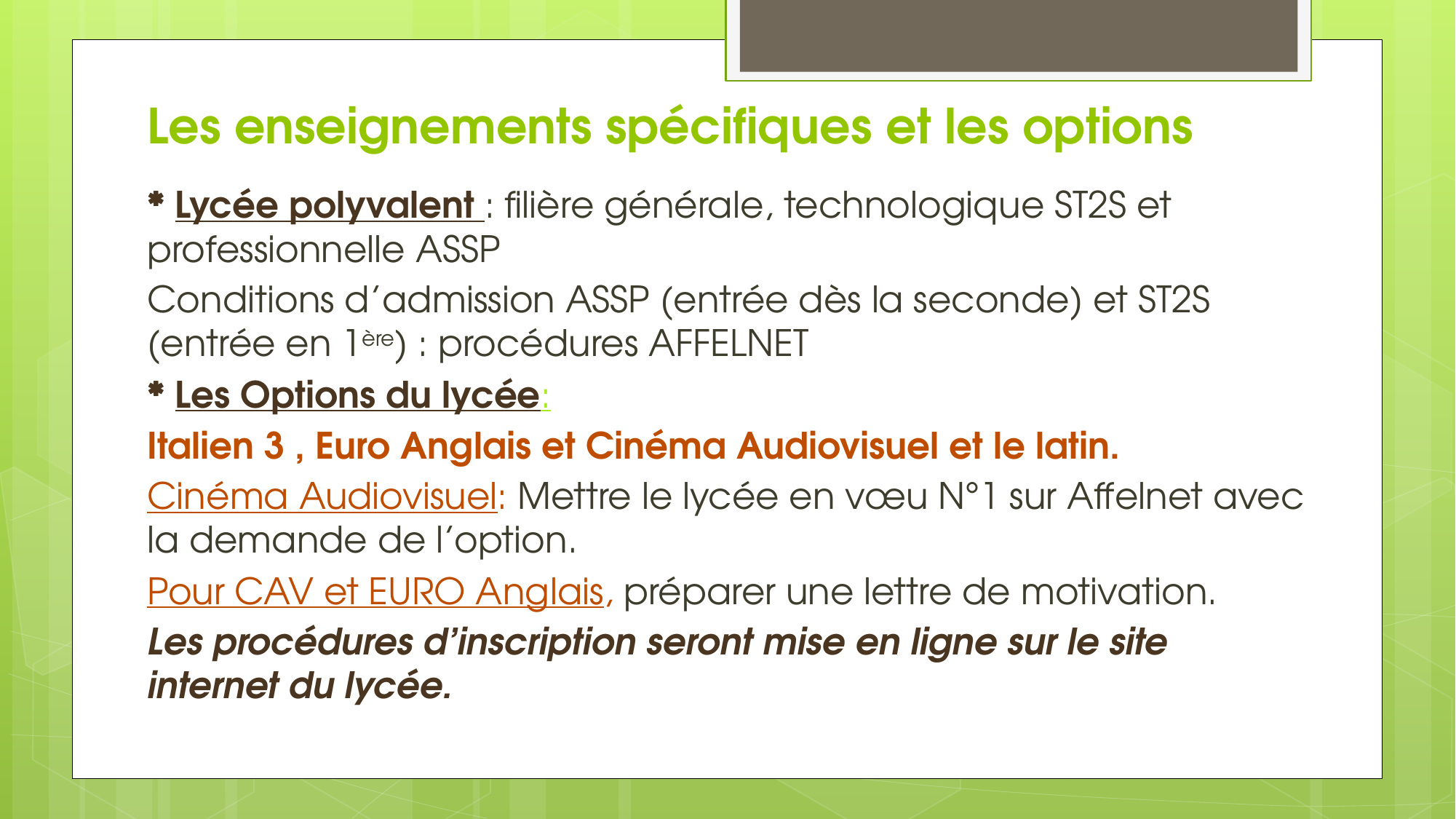

# Les enseignements spécifiques et les options
* Lycée polyvalent : filière générale, technologique ST2S et professionnelle ASSP
Conditions d’admission ASSP (entrée dès la seconde) et ST2S (entrée en 1ère) : procédures AFFELNET
* Les Options du lycée:
Italien 3 , Euro Anglais et Cinéma Audiovisuel et le latin.
Cinéma Audiovisuel: Mettre le lycée en vœu N°1 sur Affelnet avec la demande de l’option.
Pour CAV et EURO Anglais, préparer une lettre de motivation.
Les procédures d’inscription seront mise en ligne sur le site internet du lycée.